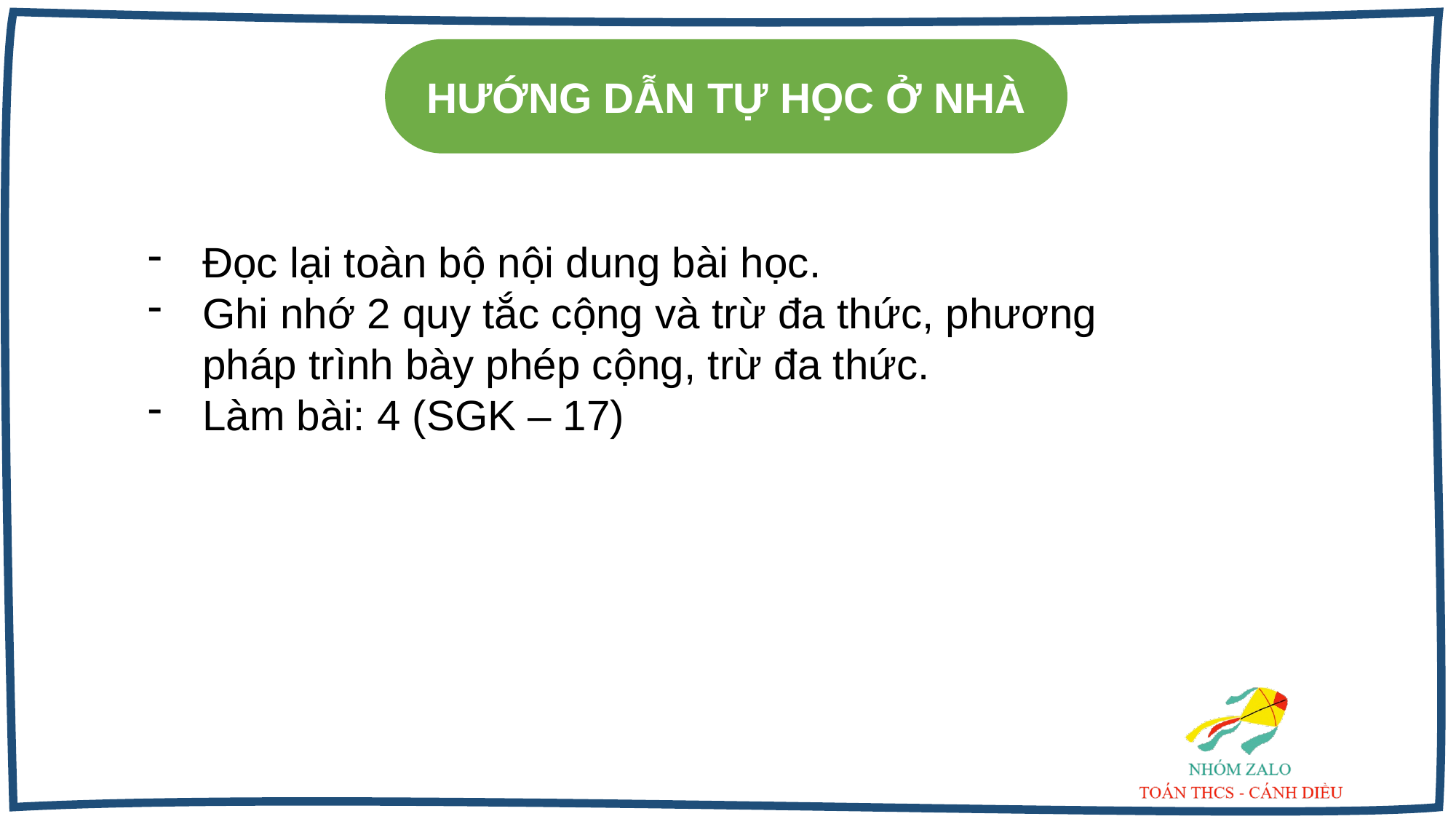

HƯỚNG DẪN TỰ HỌC Ở NHÀ
Đọc lại toàn bộ nội dung bài học.
Ghi nhớ 2 quy tắc cộng và trừ đa thức, phương pháp trình bày phép cộng, trừ đa thức.
Làm bài: 4 (SGK – 17)